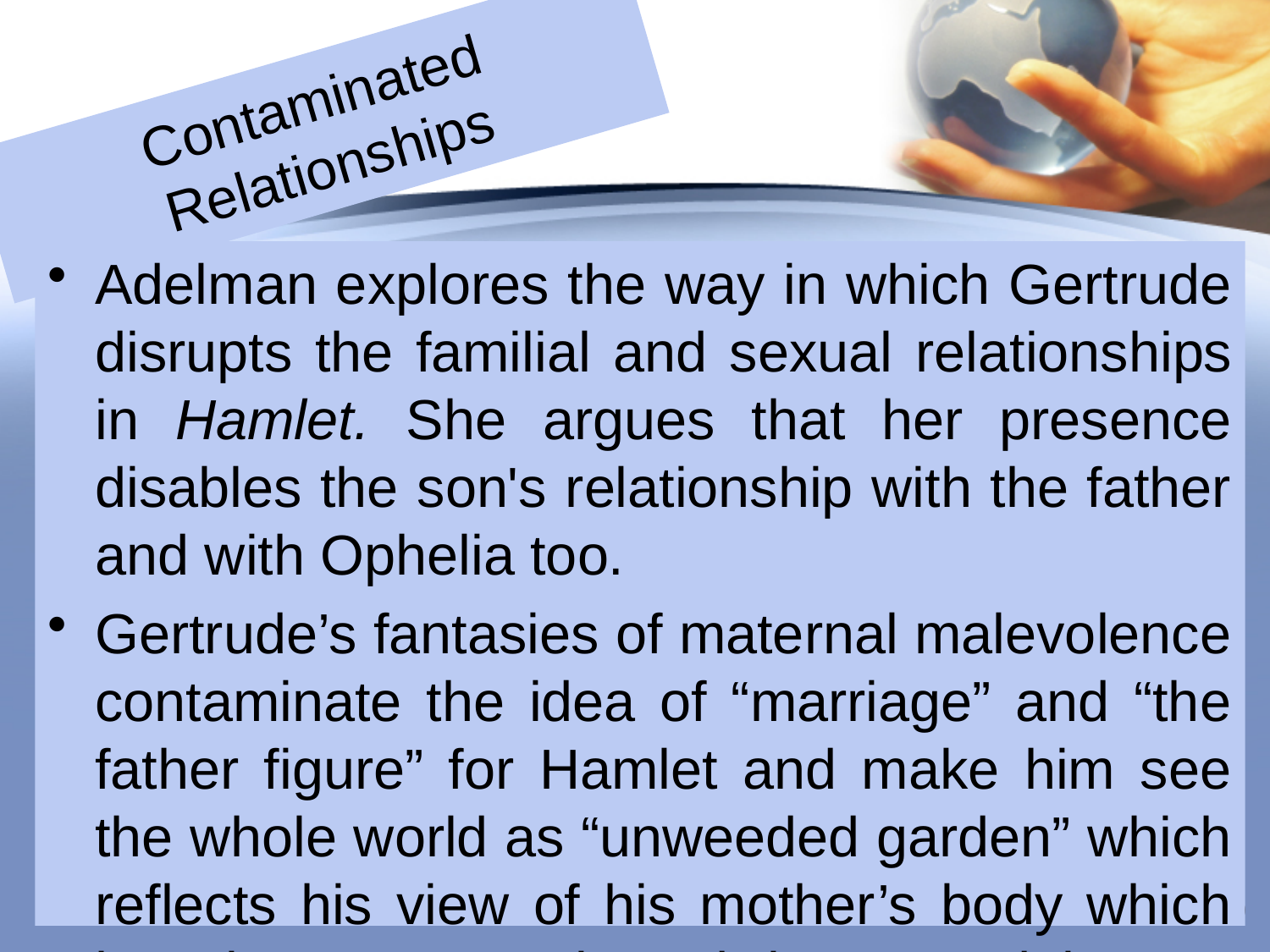

# Contaminated Relationships
Adelman explores the way in which Gertrude disrupts the familial and sexual relationships in Hamlet. She argues that her presence disables the son's relationship with the father and with Ophelia too.
Gertrude’s fantasies of maternal malevolence contaminate the idea of “marriage” and “the father figure” for Hamlet and make him see the whole world as “unweeded garden” which reflects his view of his mother’s body which has been contaminated by an adulterous relationship.

49